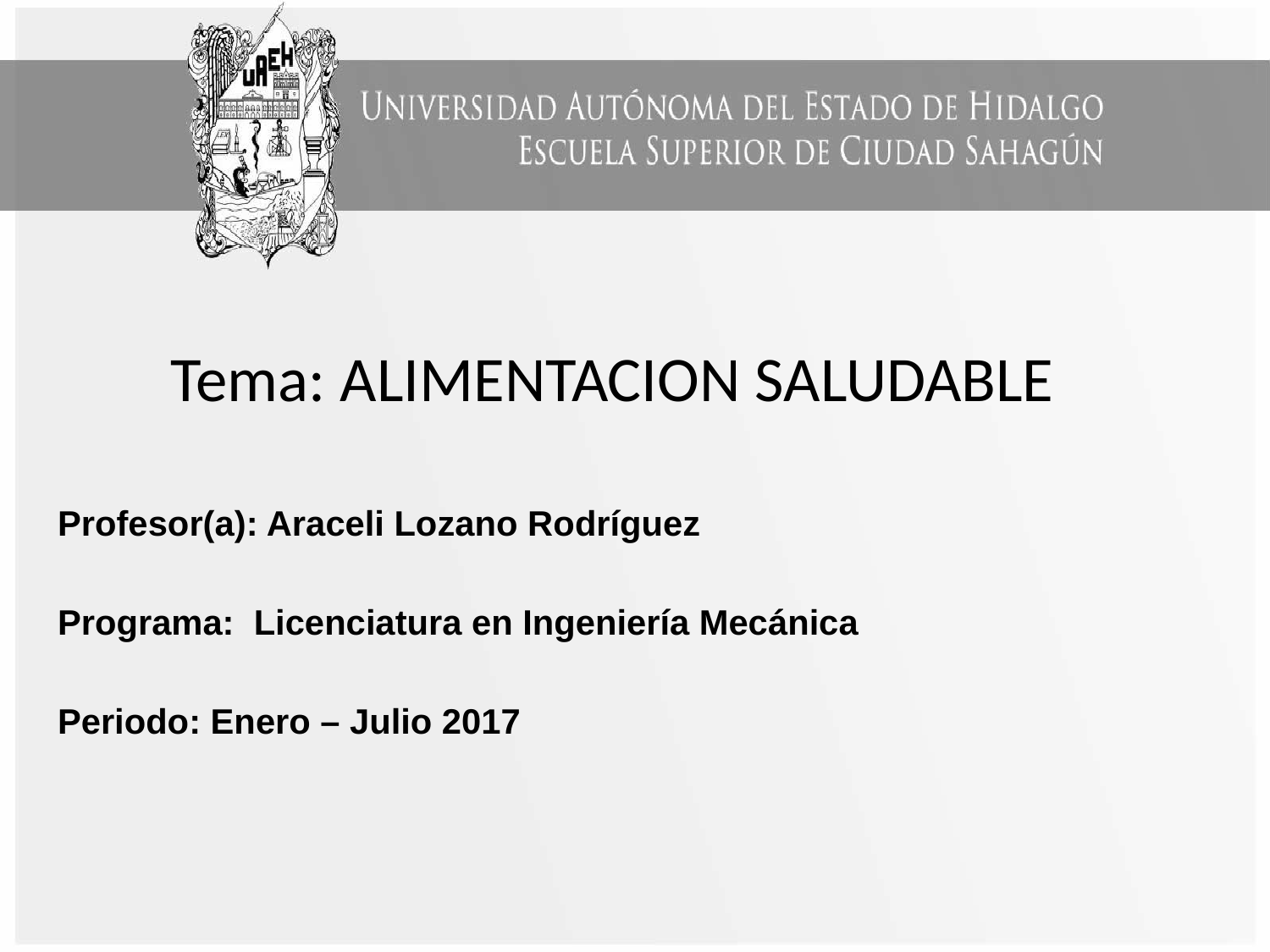

# Tema: ALIMENTACION SALUDABLE

Profesor(a): Araceli Lozano Rodríguez

Programa:  Licenciatura en Ingeniería Mecánica

Periodo: Enero – Julio 2017